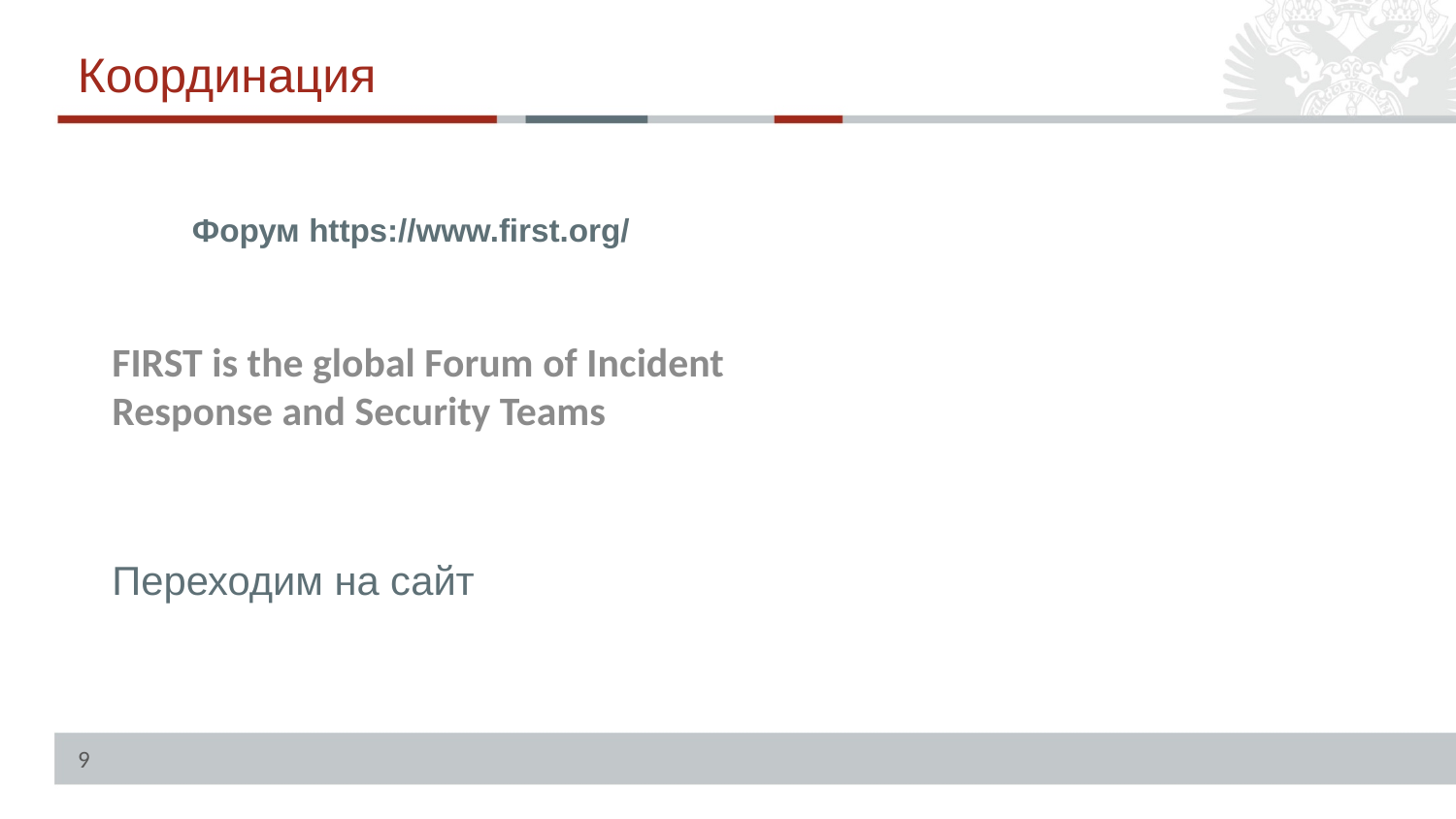

Координация
Форум https://www.first.org/

FIRST is the global Forum of Incident Response and Security Teams

Переходим на сайт

9